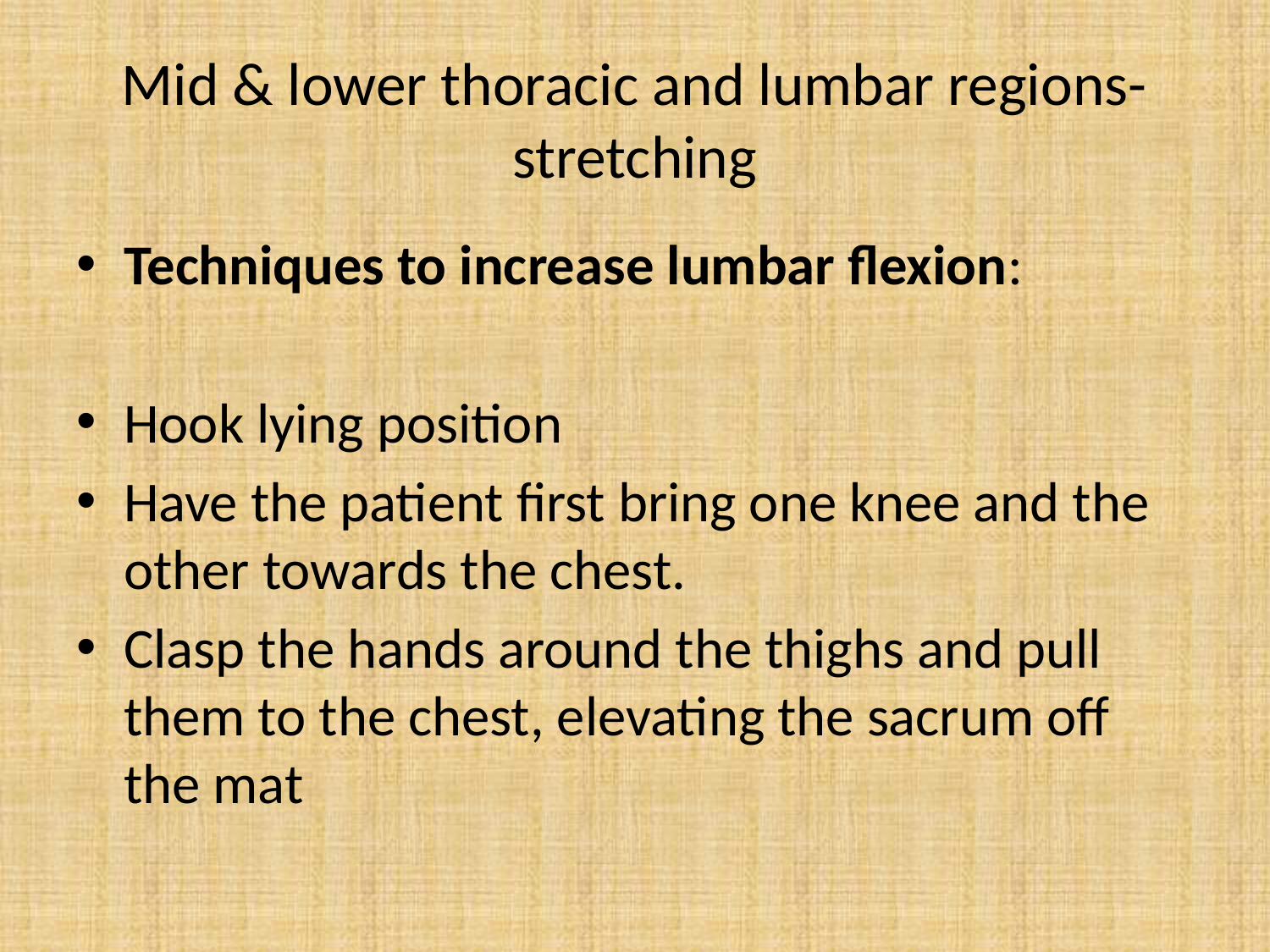

# Mid & lower thoracic and lumbar regions- stretching
Techniques to increase lumbar flexion:

Hook lying position
Have the patient first bring one knee and the other towards the chest.
Clasp the hands around the thighs and pull them to the chest, elevating the sacrum off the mat